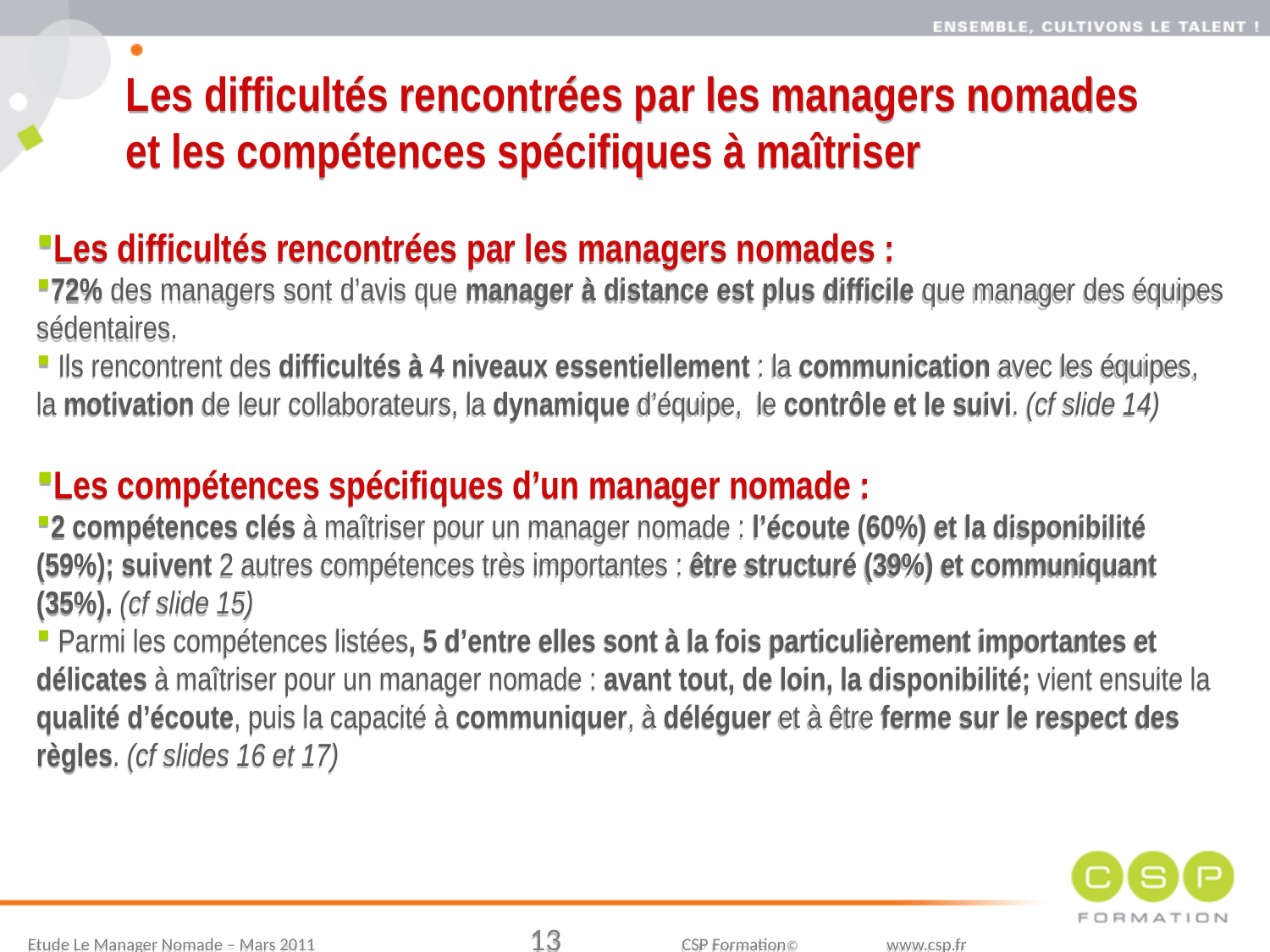

Les difficultés rencontrées par les managers nomades
et les compétences spécifiques à maîtriser

Les difficultés rencontrées par les managers nomades :
72% des managers sont d’avis que manager à distance est plus difficile que manager des équipes sédentaires.
 Ils rencontrent des difficultés à 4 niveaux essentiellement : la communication avec les équipes, la motivation de leur collaborateurs, la dynamique d’équipe,  le contrôle et le suivi. (cf slide 14)

Les compétences spécifiques d’un manager nomade :
2 compétences clés à maîtriser pour un manager nomade : l’écoute (60%) et la disponibilité (59%); suivent 2 autres compétences très importantes : être structuré (39%) et communiquant (35%). (cf slide 15)
 Parmi les compétences listées, 5 d’entre elles sont à la fois particulièrement importantes et délicates à maîtriser pour un manager nomade : avant tout, de loin, la disponibilité; vient ensuite la qualité d’écoute, puis la capacité à communiquer, à déléguer et à être ferme sur le respect des règles. (cf slides 16 et 17)